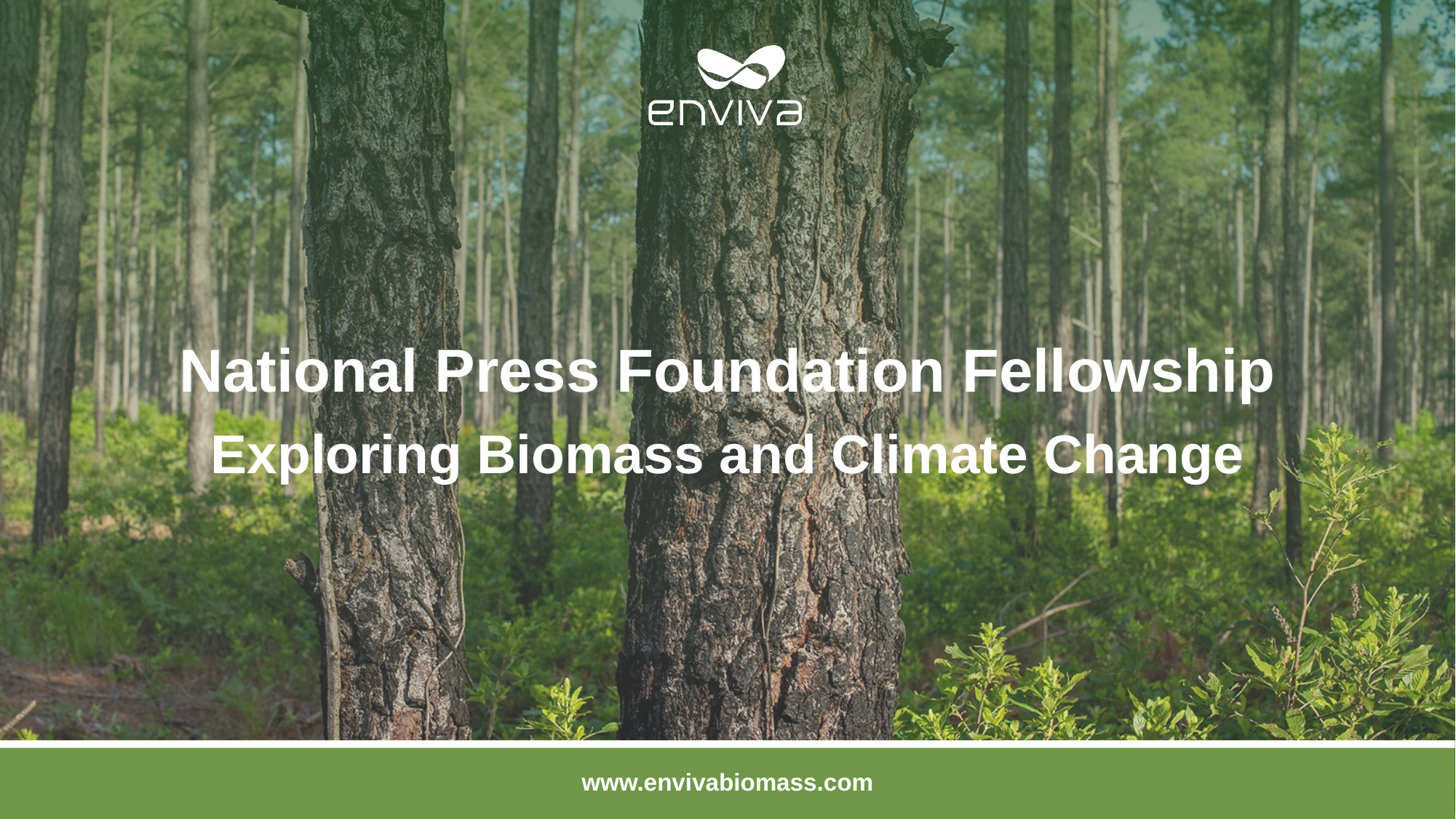

# National Press Foundation Fellowship

Exploring Biomass and Climate Change